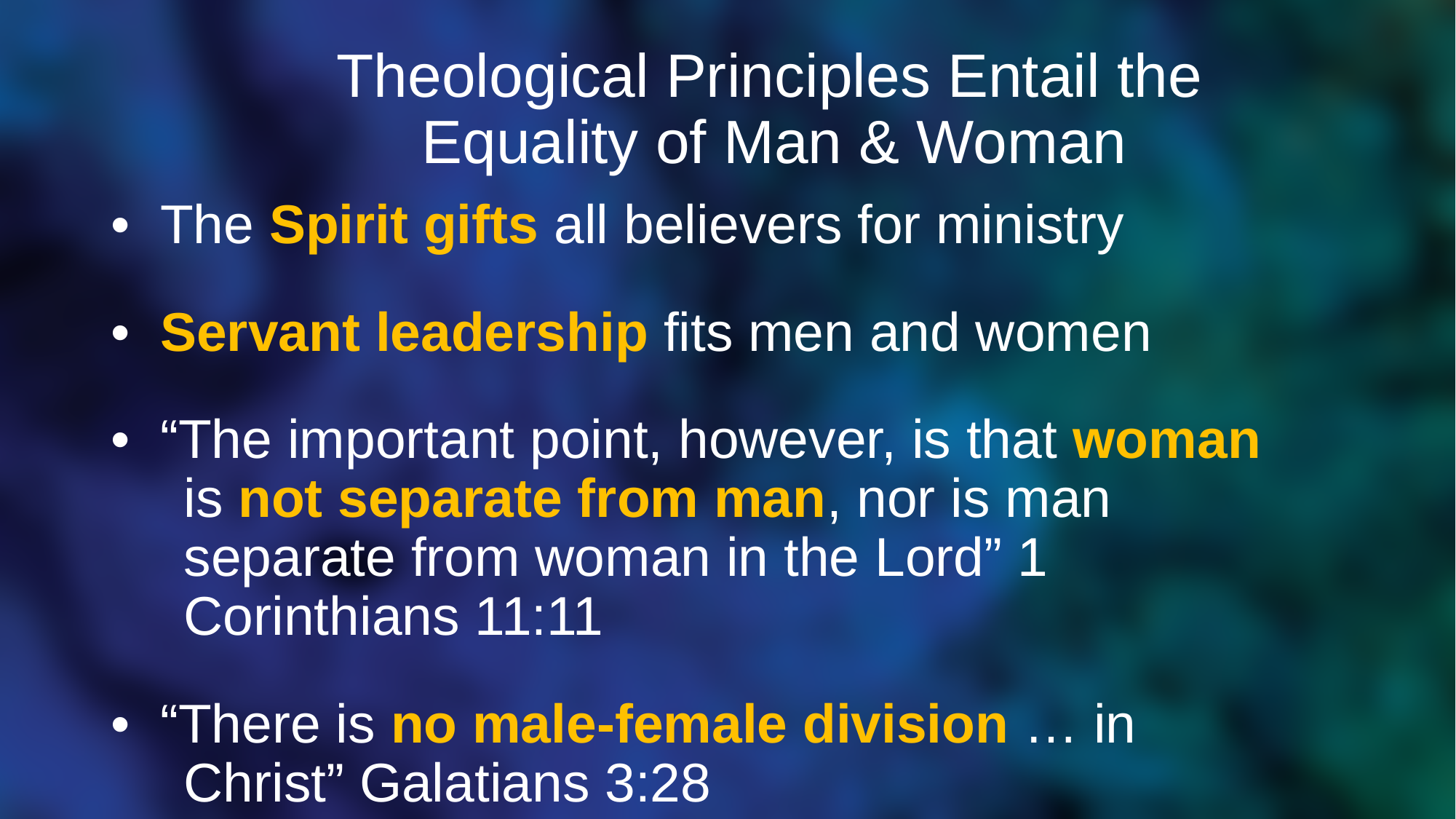

# Theological Principles Entail the Equality of Man & Woman
•  The Spirit gifts all believers for ministry

•  Servant leadership fits men and women

•  “The important point, however, is that woman is not separate from man, nor is man separate from woman in the Lord” 1 Corinthians 11:11

•  “There is no male-female division … in Christ” Galatians 3:28